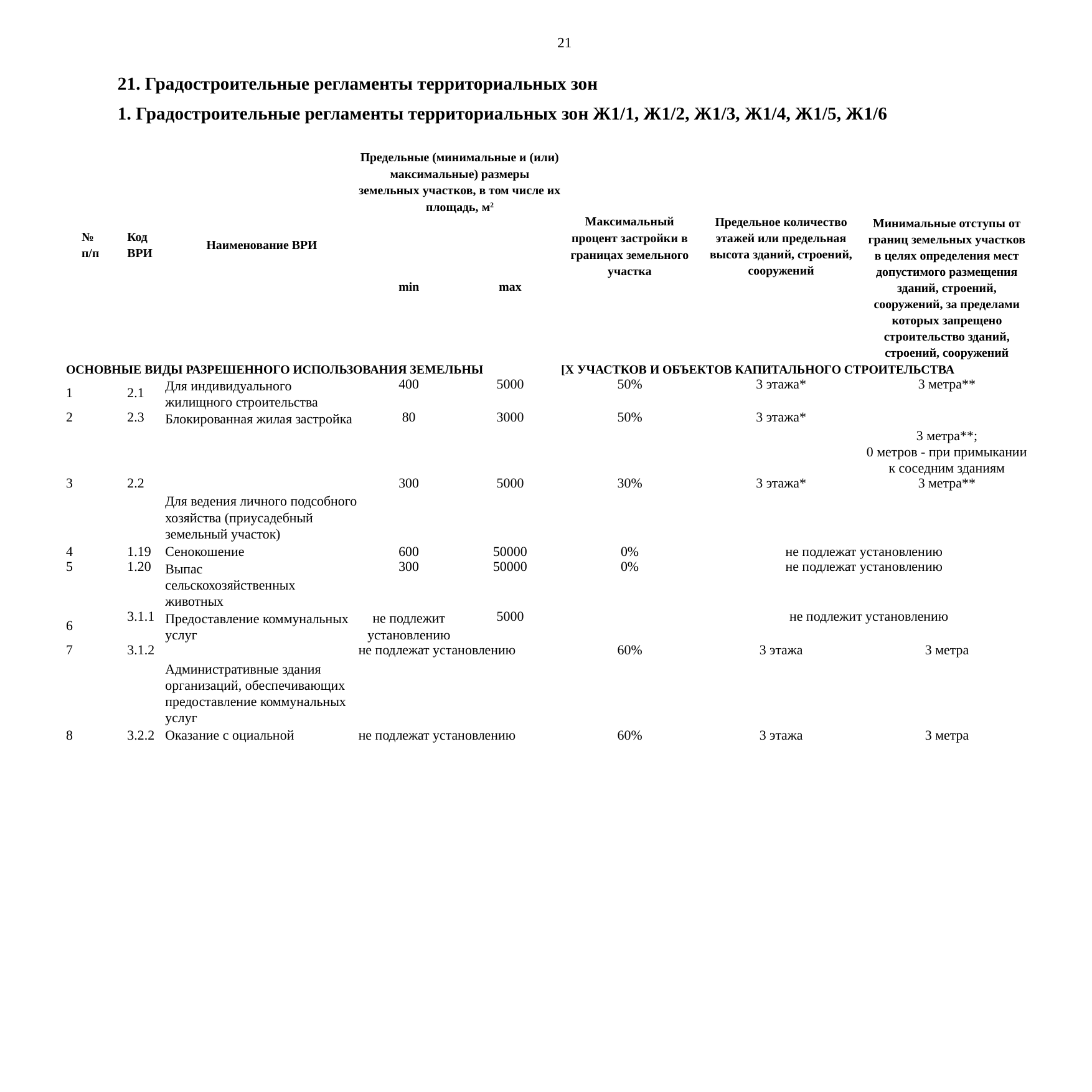

21
21. Градостроительные регламенты территориальных зон
1. Градостроительные регламенты территориальных зон Ж1/1, Ж1/2, Ж1/3, Ж1/4, Ж1/5, Ж1/6
| № п/п | Код ВРИ | Наименование ВРИ | Предельные (минимальные и (или) максимальные) размеры земельных участков, в том числе их площадь, м2 |  | Максимальный процент застройки в границах земельного участка | Предельное количество этажей или предельная высота зданий, строений, сооружений | Минимальные отступы от границ земельных участков в целях определения мест допустимого размещения зданий, строений, сооружений, за пределами которых запрещено строительство зданий, строений, сооружений |
| --- | --- | --- | --- | --- | --- | --- | --- |
|  |  |  | min | max |  |  |  |
| ОСНОВНЫЕ ВИДЫ РАЗРЕШЕННОГО ИСПОЛЬЗОВАНИЯ ЗЕМЕЛЬНЫ |  |  |  |  | [Х УЧАСТКОВ И ОБЪЕКТОВ КАПИТАЛЬНОГО СТРОИТЕЛЬСТВА |  |  |
| 1 | 2.1 | Для индивидуального жилищного строительства | 400 | 5000 | 50% | 3 этажа\* | 3 метра\*\* |
| 2 | 2.3 | Блокированная жилая застройка | 80 | 3000 | 50% | 3 этажа\* | 3 метра\*\*; 0 метров - при примыкании к соседним зданиям |
| 3 | 2.2 | Для ведения личного подсобного хозяйства (приусадебный земельный участок) | 300 | 5000 | 30% | 3 этажа\* | 3 метра\*\* |
| 4 | 1.19 | Сенокошение | 600 | 50000 | 0% | не подлежат установлению |  |
| 5 | 1.20 | Выпас сельскохозяйственных животных | 300 | 50000 | 0% | не подлежат установлению |  |
| 6 | 3.1.1 | Предоставление коммунальных услуг | не подлежит установлению | 5000 | не подлежит установлению |  |  |
| 7 | 3.1.2 | Административные здания организаций, обеспечивающих предоставление коммунальных услуг | не подлежат установлению |  | 60% | 3 этажа | 3 метра |
| 8 | 3.2.2 | Оказание с оциальной | не подлежат установлению |  | 60% | 3 этажа | 3 метра |